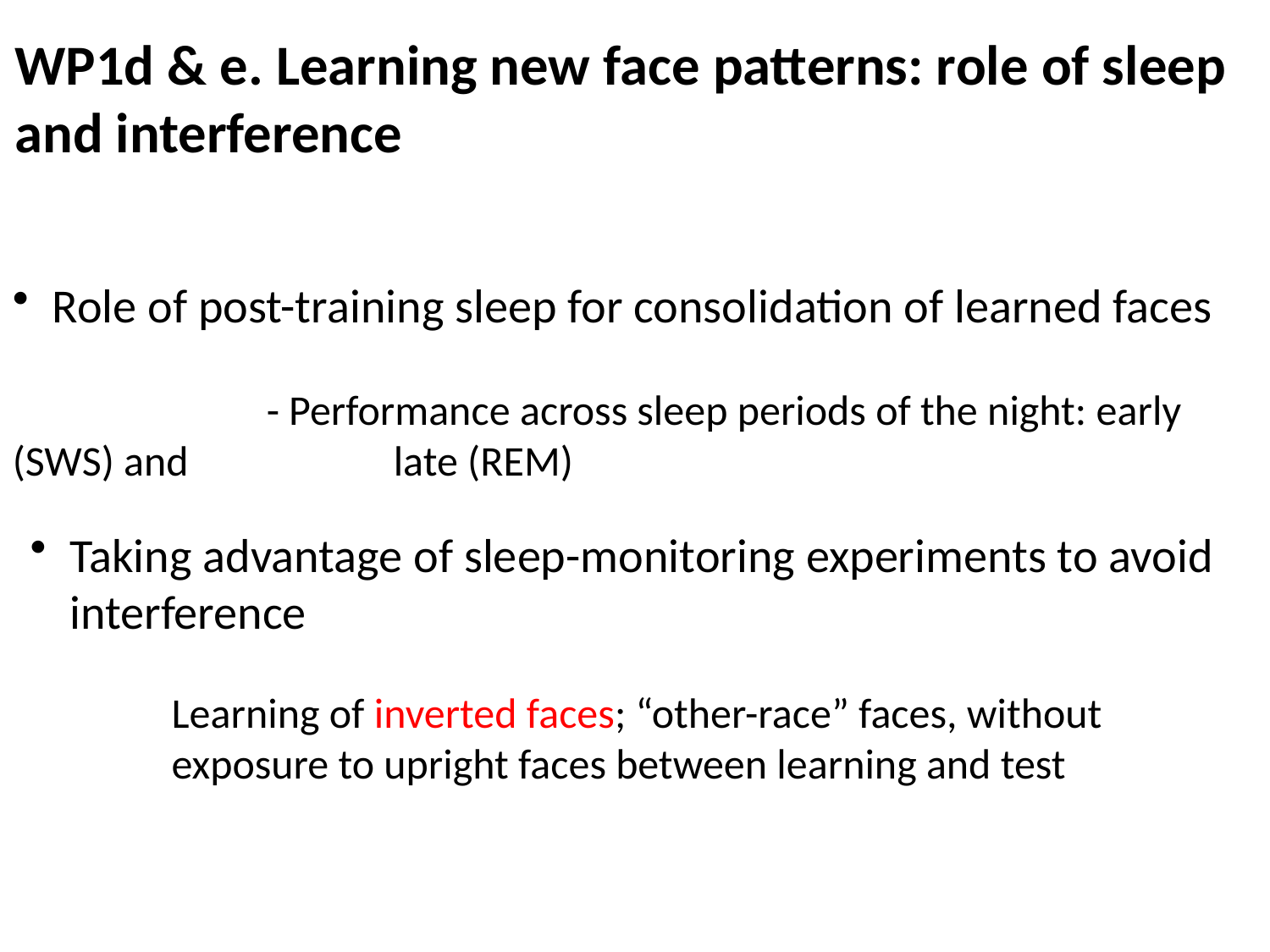

WP1d & e. Learning new face patterns: role of sleep and interference
Role of post-training sleep for consolidation of learned faces

		- Performance across sleep periods of the night: early (SWS) and 		late (REM)
Taking advantage of sleep-monitoring experiments to avoid interference
Learning of inverted faces; “other-race” faces, without exposure to upright faces between learning and test